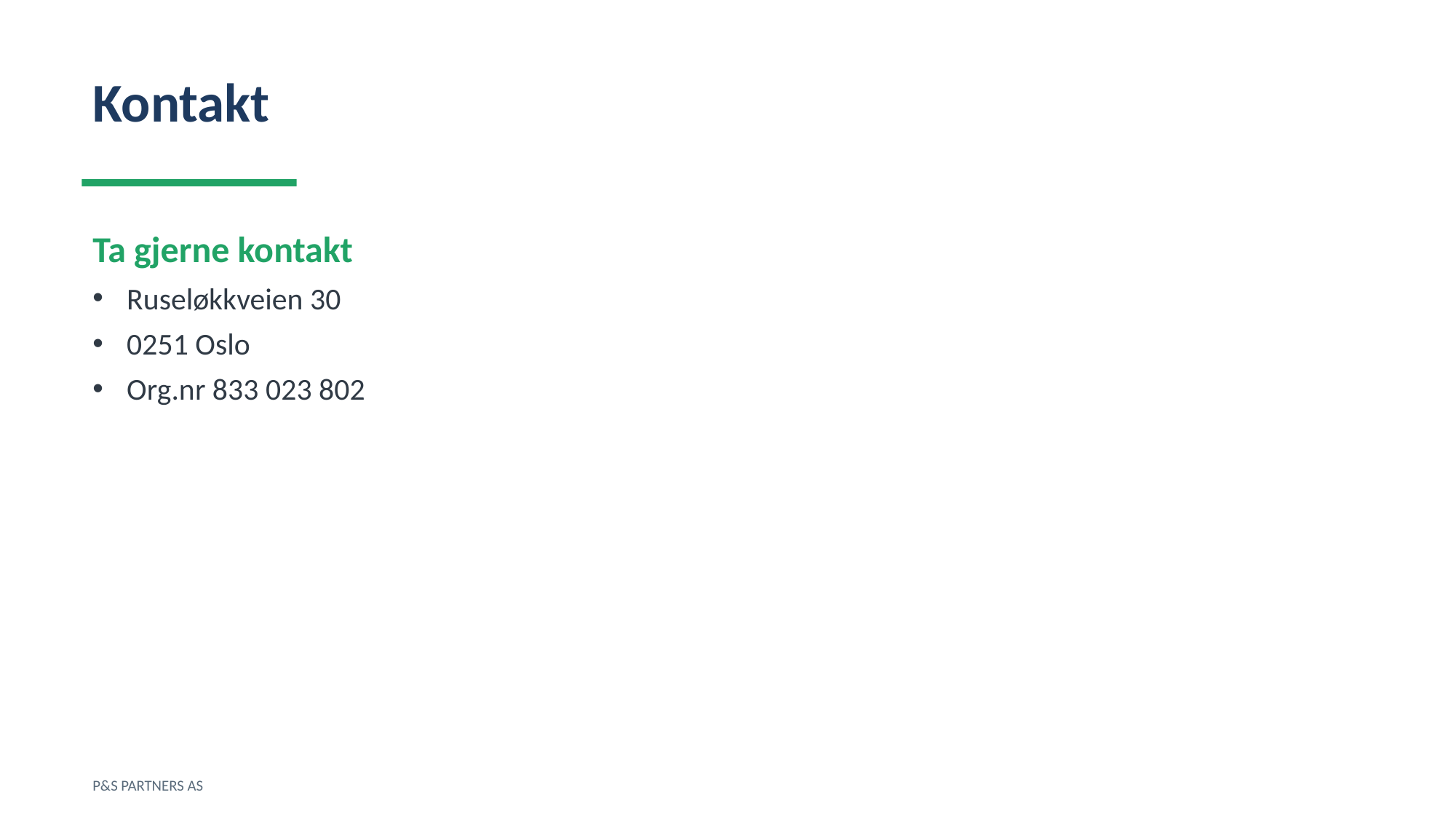

Kontakt

Ta gjerne kontakt
Ruseløkkveien 30
0251 Oslo
Org.nr 833 023 802
P&S PARTNERS AS